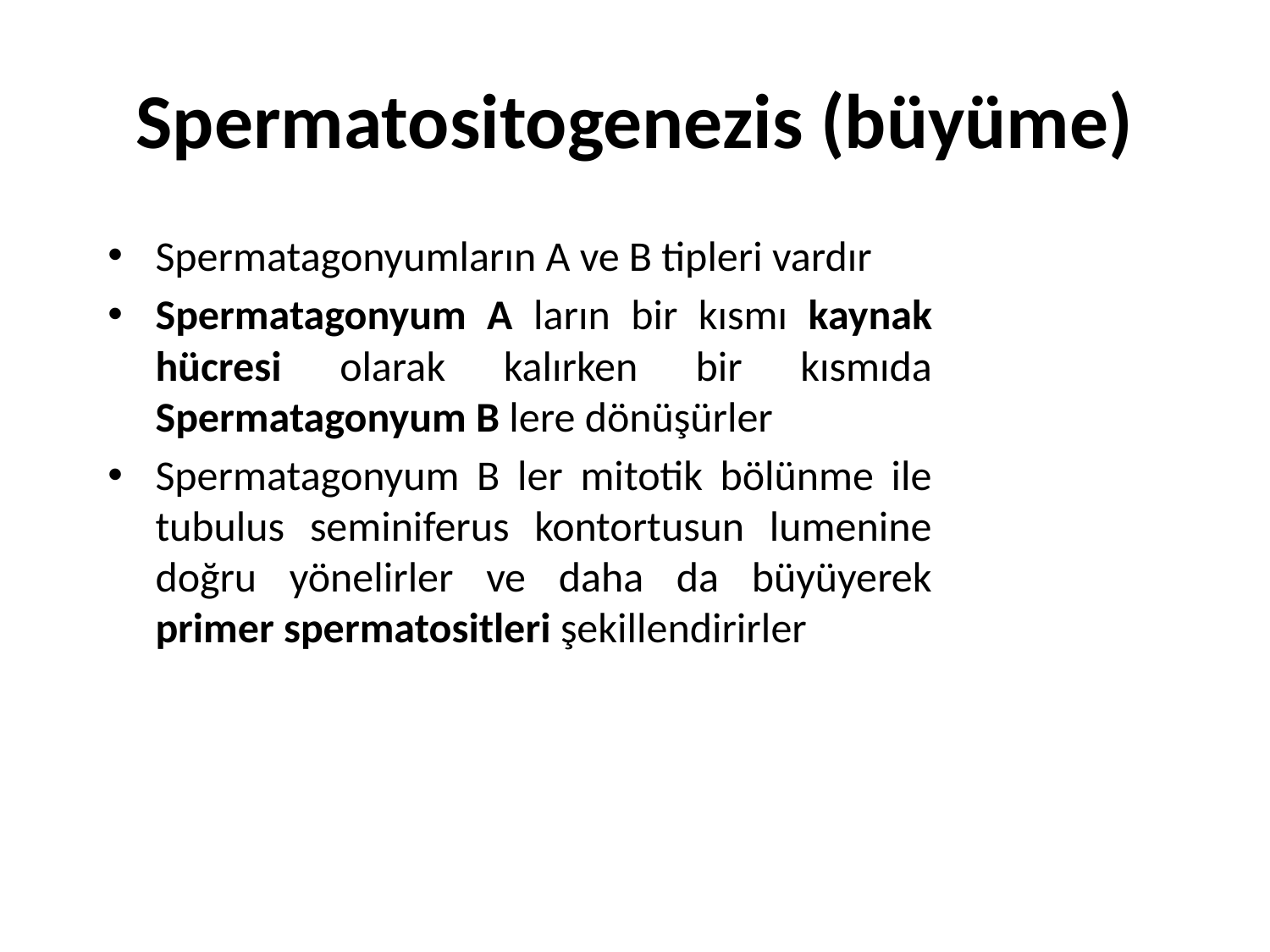

# Spermatositogenezis (büyüme)
Spermatagonyumların A ve B tipleri vardır
Spermatagonyum A ların bir kısmı kaynak hücresi olarak kalırken bir kısmıda Spermatagonyum B lere dönüşürler
Spermatagonyum B ler mitotik bölünme ile tubulus seminiferus kontortusun lumenine doğru yönelirler ve daha da büyüyerek primer spermatositleri şekillendirirler